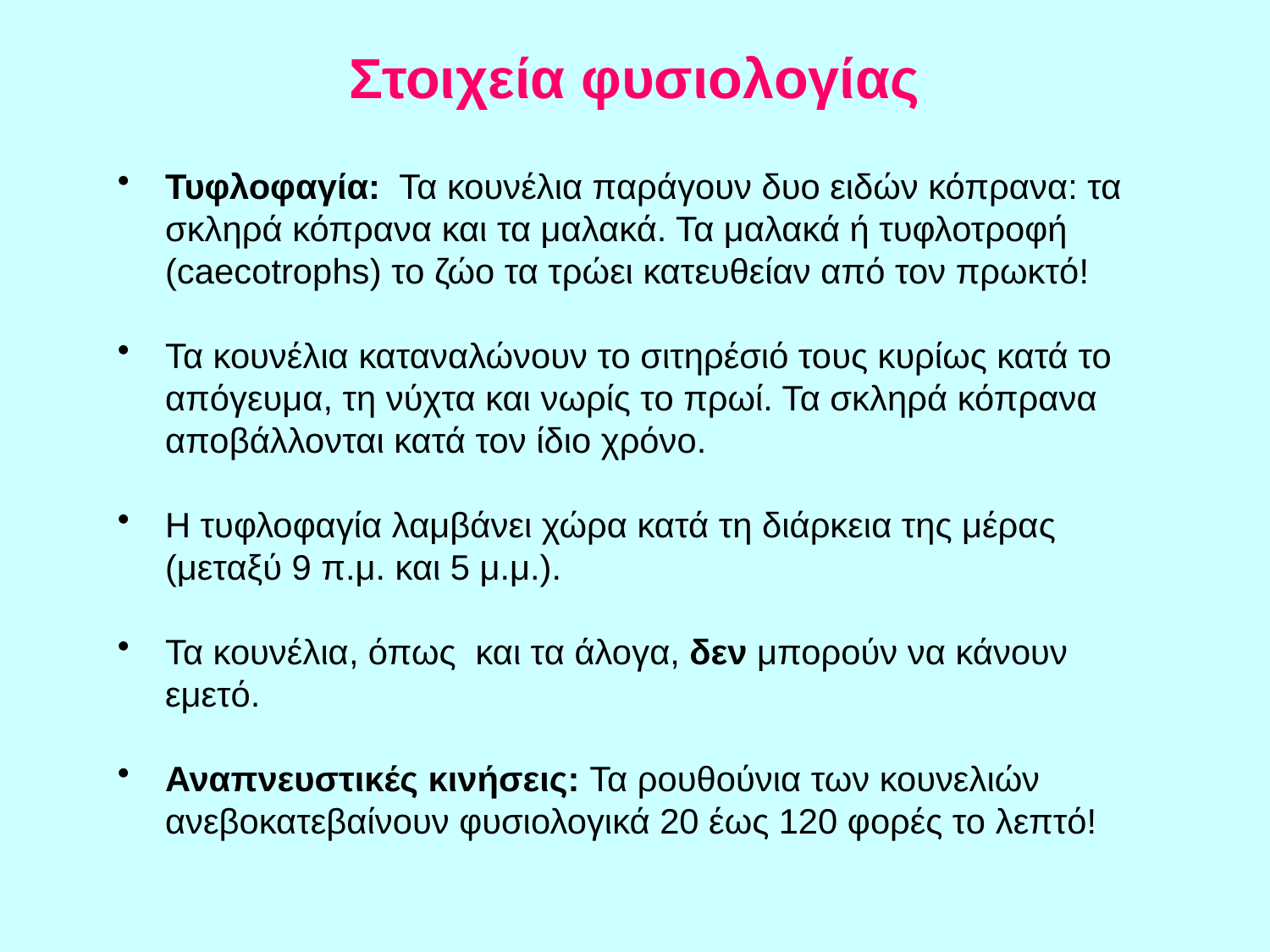

Στοιχεία φυσιολογίας
Τυφλοφαγία:  Τα κουνέλια παράγουν δυο ειδών κόπρανα: τα σκληρά κόπρανα και τα μαλακά. Τα μαλακά ή τυφλοτροφή (caecotrophs) το ζώο τα τρώει κατευθείαν από τον πρωκτό!

Τα κουνέλια καταναλώνουν το σιτηρέσιό τους κυρίως κατά το απόγευμα, τη νύχτα και νωρίς το πρωί. Τα σκληρά κόπρανα αποβάλλονται κατά τον ίδιο χρόνο.

Η τυφλοφαγία λαμβάνει χώρα κατά τη διάρκεια της μέρας (μεταξύ 9 π.μ. και 5 μ.μ.).

Τα κουνέλια, όπως  και τα άλογα, δεν μπορούν να κάνουν εμετό.

Αναπνευστικές κινήσεις: Τα ρουθούνια των κουνελιών ανεβοκατεβαίνουν φυσιολογικά 20 έως 120 φορές το λεπτό!